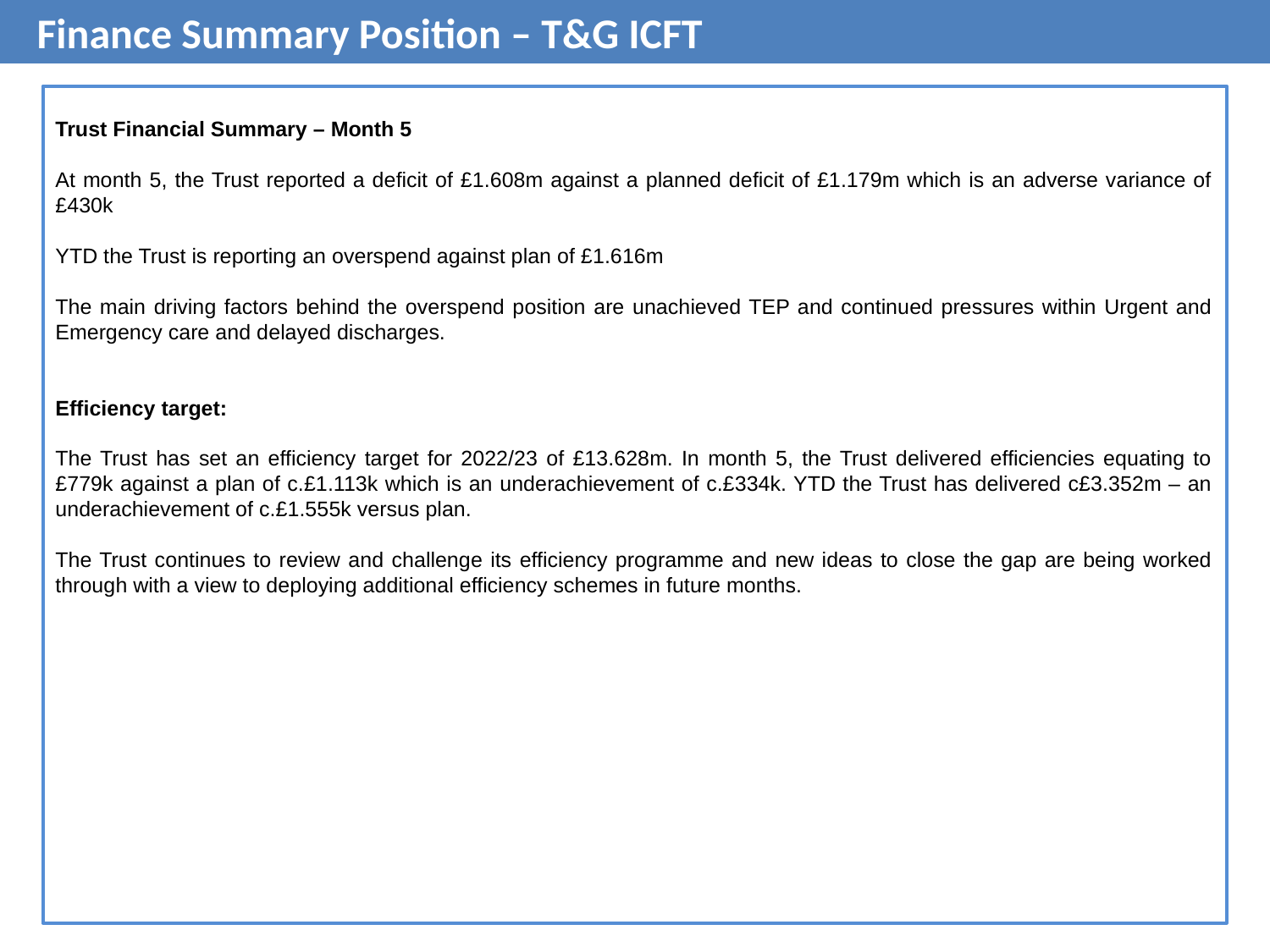

Finance Summary Position – T&G ICFT
an for H2 which will result in a planned breakeven position for the financial year 2021/22
Trust Financial Summary – Month 5

At month 5, the Trust reported a deficit of £1.608m against a planned deficit of £1.179m which is an adverse variance of £430k

YTD the Trust is reporting an overspend against plan of £1.616m

The main driving factors behind the overspend position are unachieved TEP and continued pressures within Urgent and Emergency care and delayed discharges.

Efficiency target:

The Trust has set an efficiency target for 2022/23 of £13.628m. In month 5, the Trust delivered efficiencies equating to £779k against a plan of c.£1.113k which is an underachievement of c.£334k. YTD the Trust has delivered c£3.352m – an underachievement of c.£1.555k versus plan.

The Trust continues to review and challenge its efficiency programme and new ideas to close the gap are being worked through with a view to deploying additional efficiency schemes in future months.

8